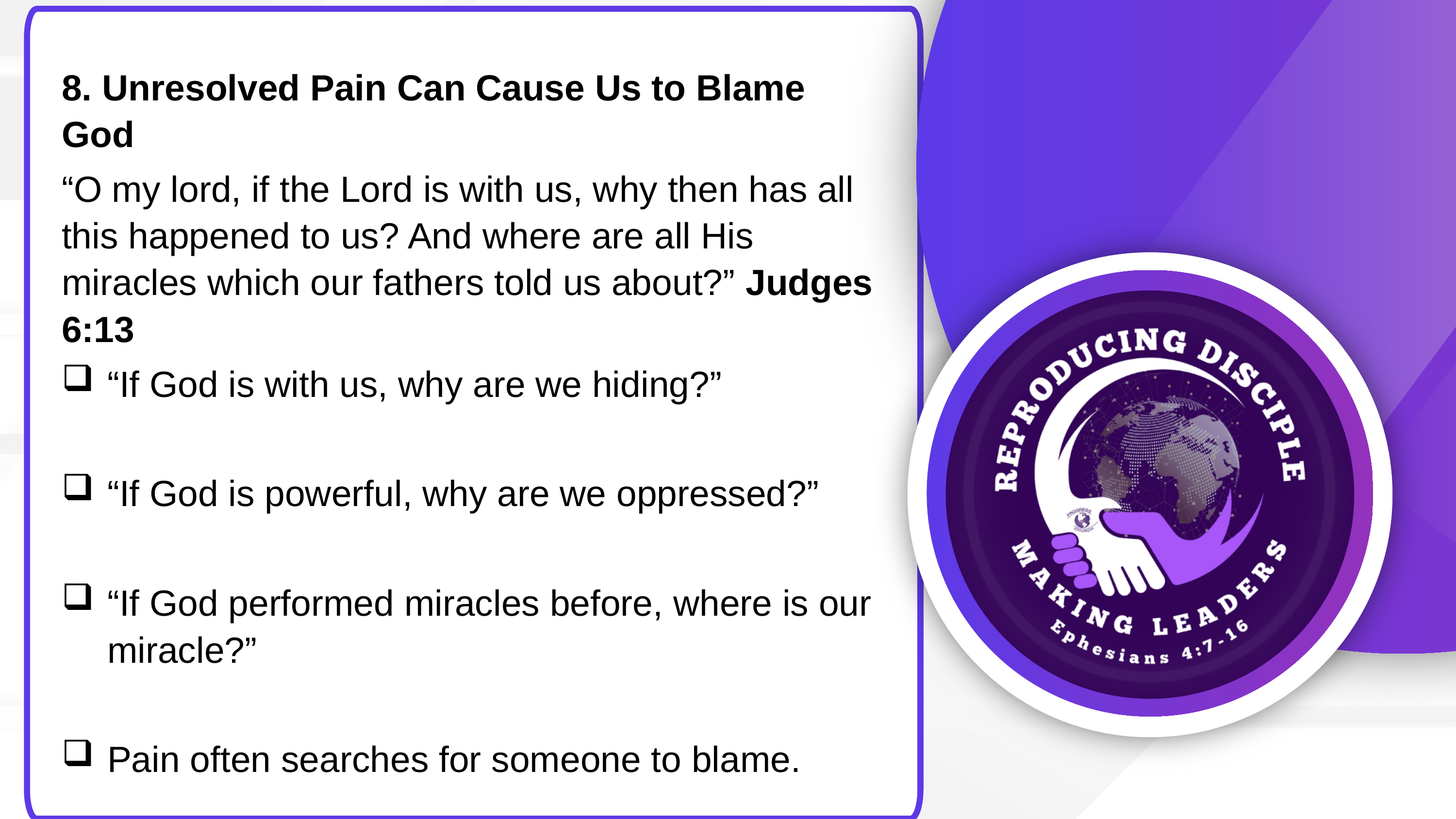

8. Unresolved Pain Can Cause Us to Blame God
“O my lord, if the Lord is with us, why then has all this happened to us? And where are all His miracles which our fathers told us about?” Judges 6:13
“If God is with us, why are we hiding?”

“If God is powerful, why are we oppressed?”

“If God performed miracles before, where is our miracle?”

Pain often searches for someone to blame.